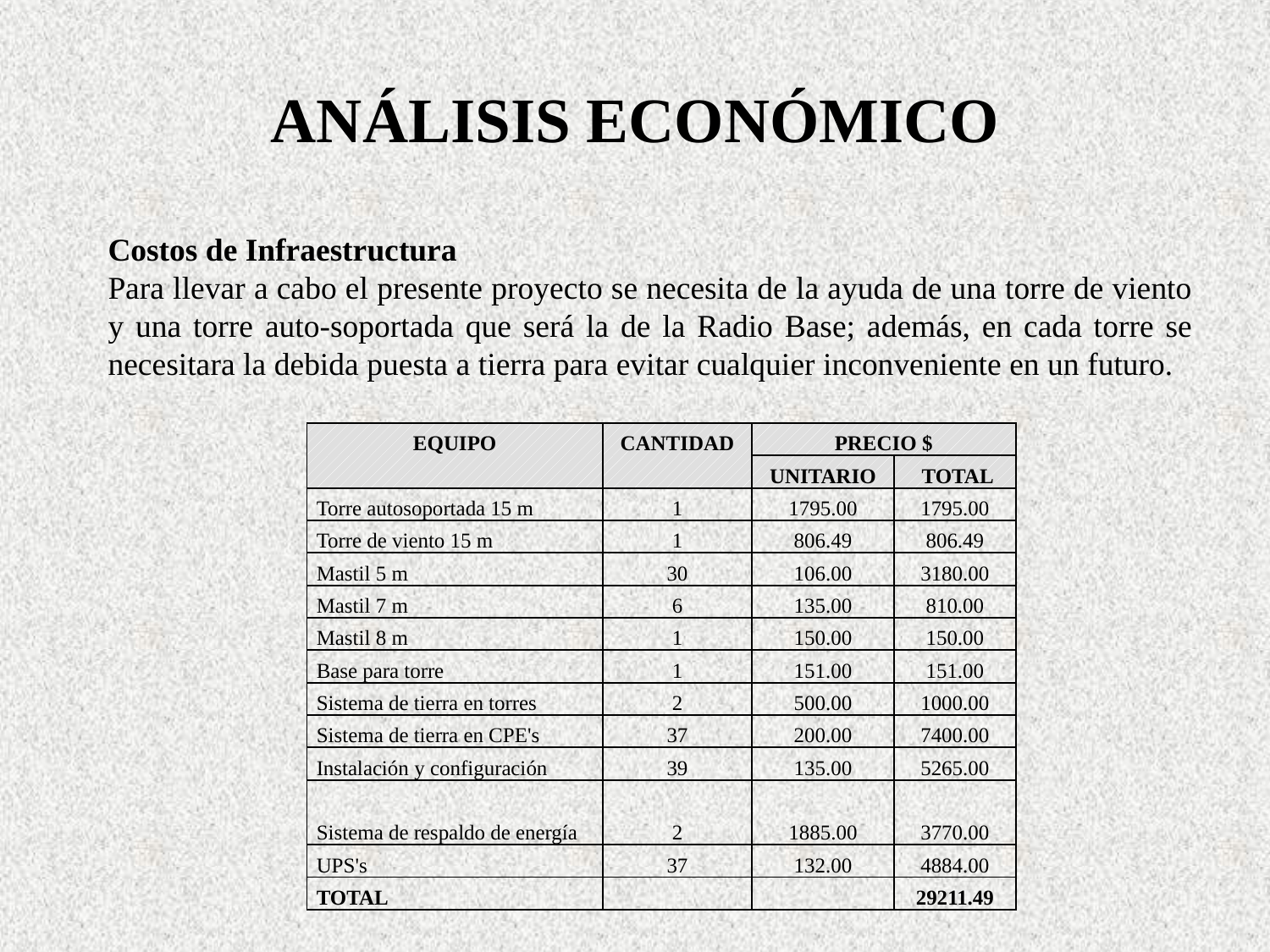

# ANÁLISIS ECONÓMICO
Costos de Infraestructura
Para llevar a cabo el presente proyecto se necesita de la ayuda de una torre de viento y una torre auto-soportada que será la de la Radio Base; además, en cada torre se necesitara la debida puesta a tierra para evitar cualquier inconveniente en un futuro.

| EQUIPO | CANTIDAD | PRECIO $ |  |
| --- | --- | --- | --- |
|  |  | UNITARIO | TOTAL |
| Torre autosoportada 15 m | 1 | 1795.00 | 1795.00 |
| Torre de viento 15 m | 1 | 806.49 | 806.49 |
| Mastil 5 m | 30 | 106.00 | 3180.00 |
| Mastil 7 m | 6 | 135.00 | 810.00 |
| Mastil 8 m | 1 | 150.00 | 150.00 |
| Base para torre | 1 | 151.00 | 151.00 |
| Sistema de tierra en torres | 2 | 500.00 | 1000.00 |
| Sistema de tierra en CPE's | 37 | 200.00 | 7400.00 |
| Instalación y configuración | 39 | 135.00 | 5265.00 |
| Sistema de respaldo de energía | 2 | 1885.00 | 3770.00 |
| UPS's | 37 | 132.00 | 4884.00 |
| TOTAL |  |  | 29211.49 |